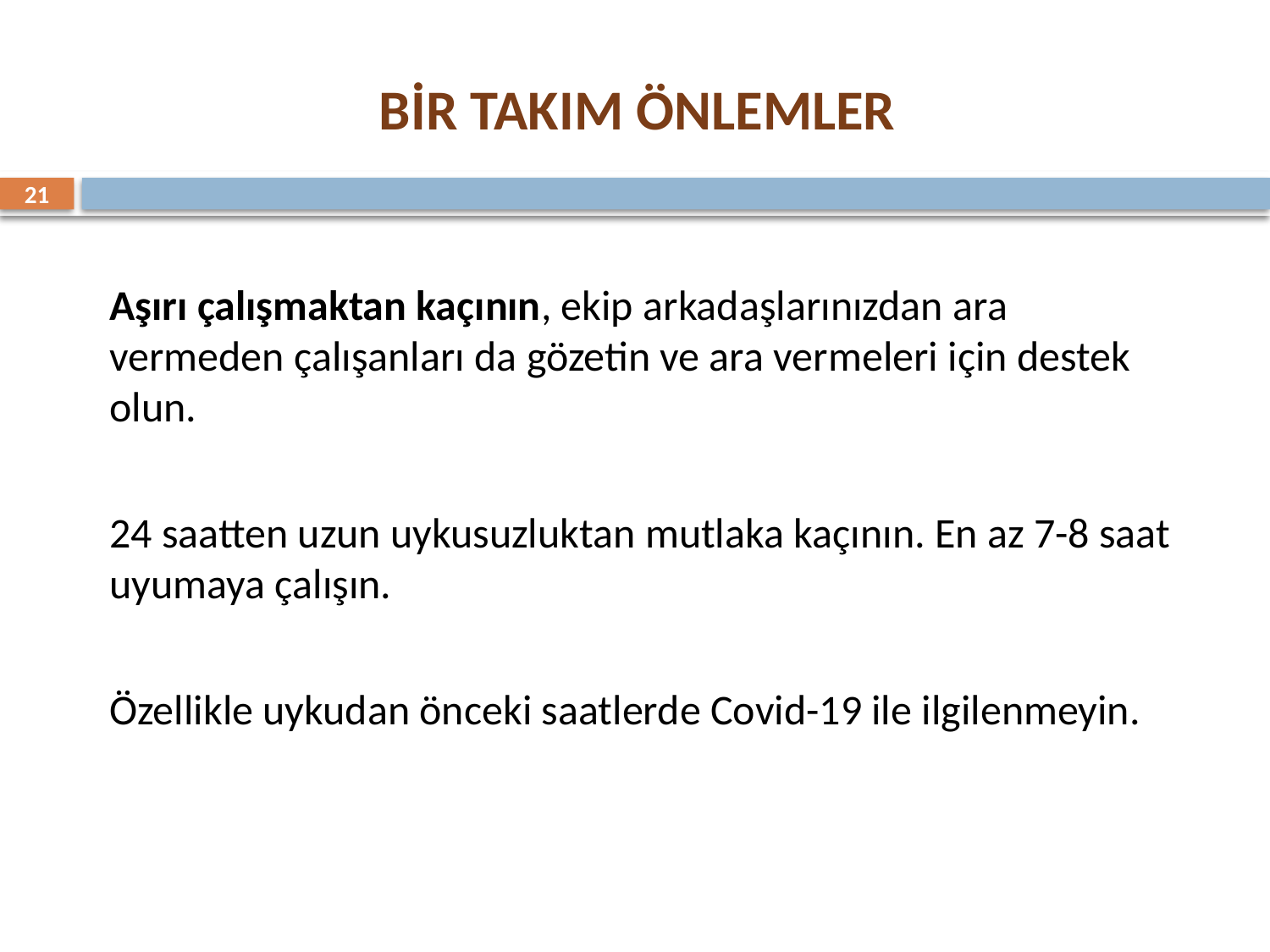

# BİR TAKIM ÖNLEMLER
21
	Aşırı çalışmaktan kaçının, ekip arkadaşlarınızdan ara vermeden çalışanları da gözetin ve ara vermeleri için destek olun.

	24 saatten uzun uykusuzluktan mutlaka kaçının. En az 7-8 saat uyumaya çalışın.

	Özellikle uykudan önceki saatlerde Covid-19 ile ilgilenmeyin.